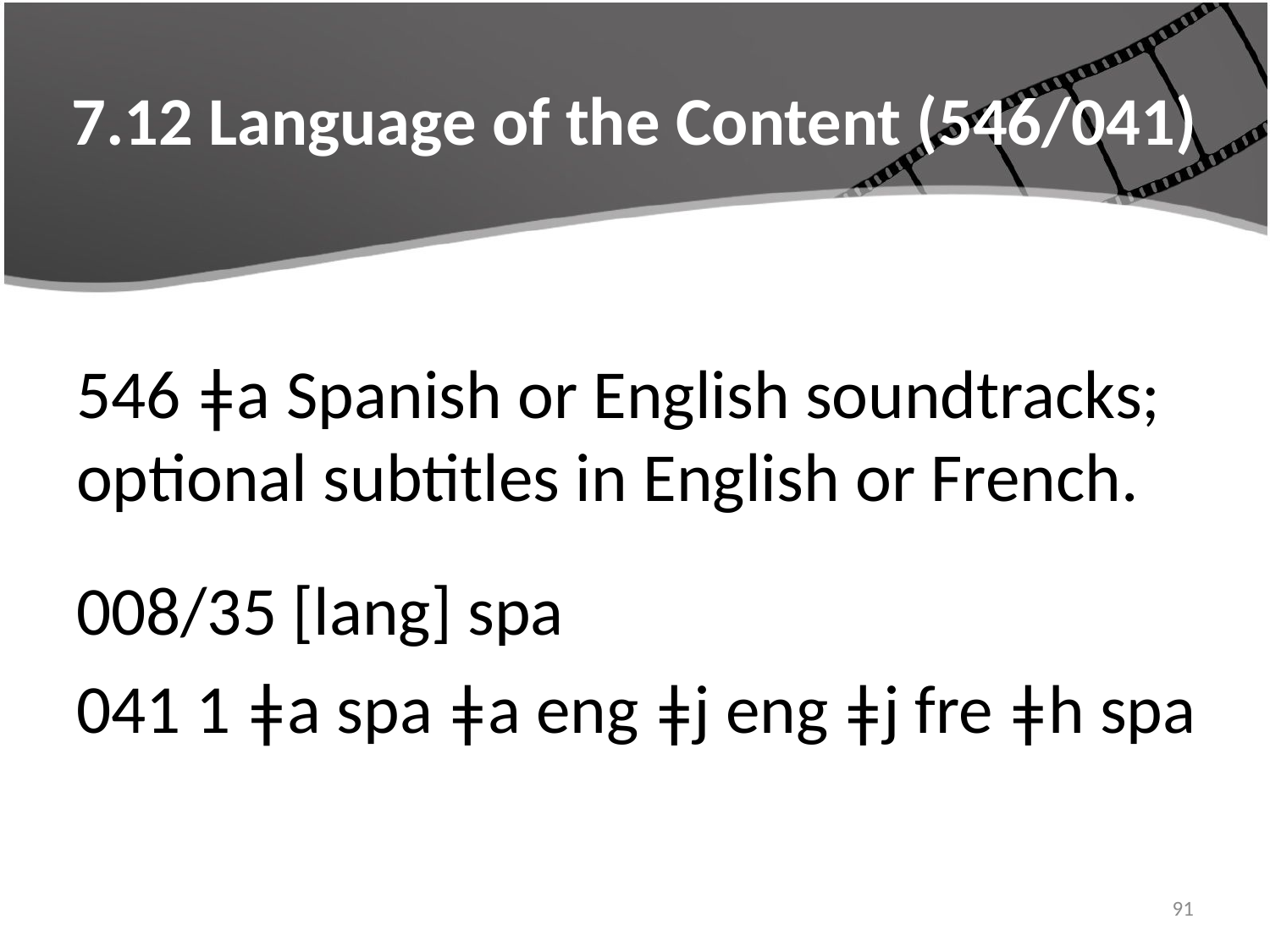

# 7.12 Language of the Content (546/041)

546 ǂa Spanish or English soundtracks; optional subtitles in English or French.

008/35 [lang] spa
041 1 ǂa spa ǂa eng ǂj eng ǂj fre ǂh spa

91